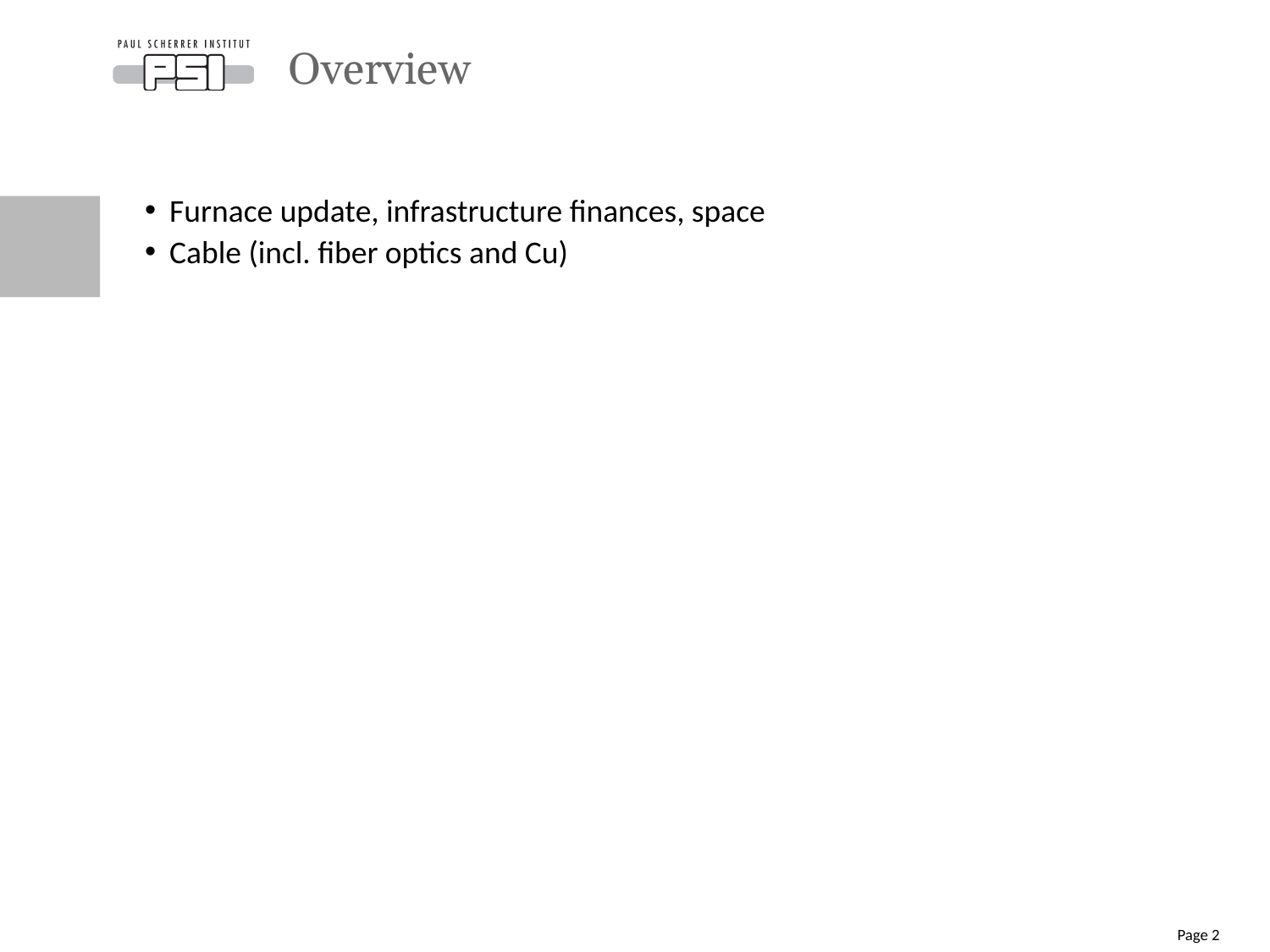

# Overview
Furnace update, infrastructure finances, space
Cable (incl. fiber optics and Cu)

Page 2